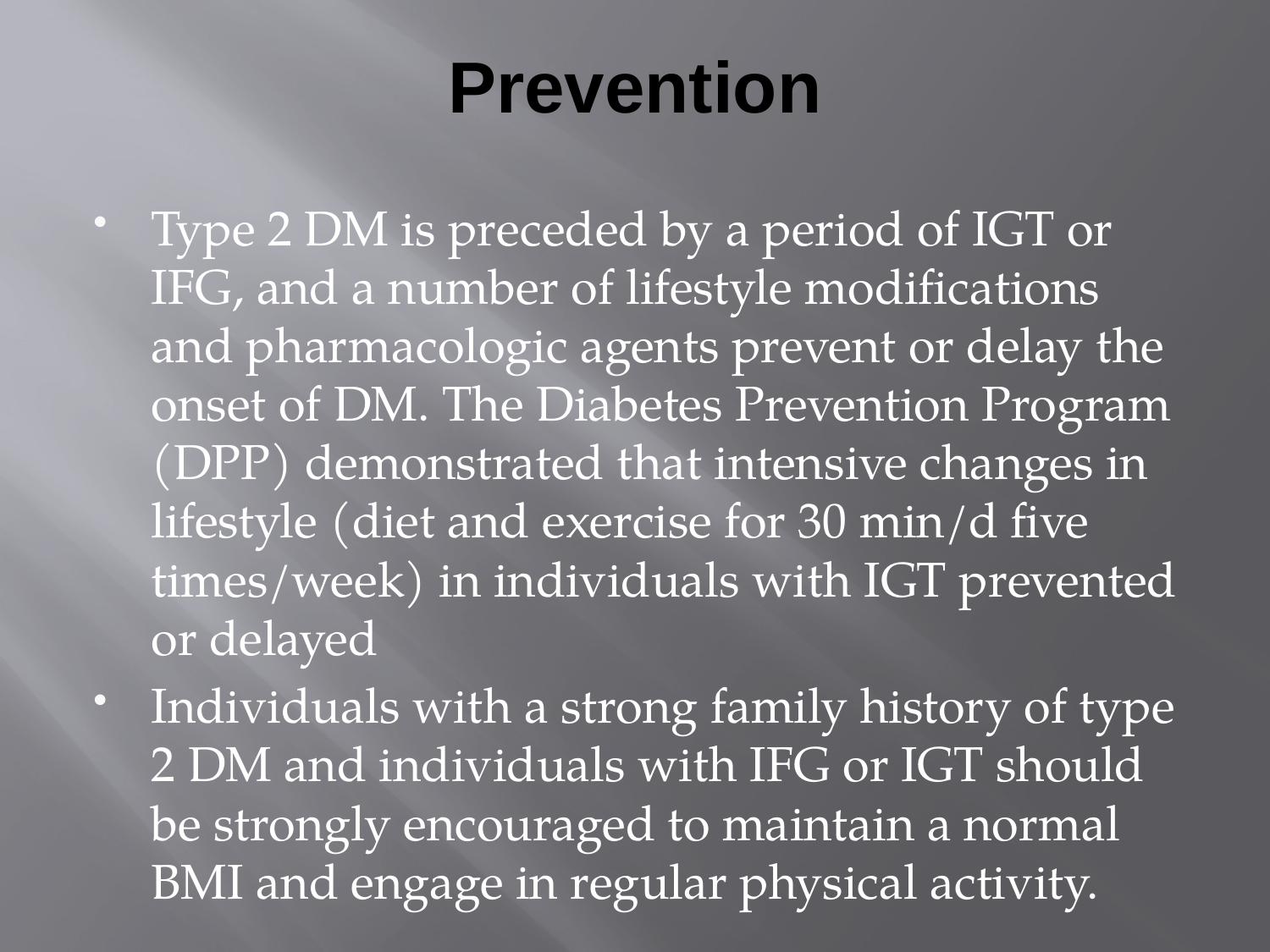

# Prevention
Type 2 DM is preceded by a period of IGT or IFG, and a number of lifestyle modifications and pharmacologic agents prevent or delay the onset of DM. The Diabetes Prevention Program (DPP) demonstrated that intensive changes in lifestyle (diet and exercise for 30 min/d five times/week) in individuals with IGT prevented or delayed
Individuals with a strong family history of type 2 DM and individuals with IFG or IGT should be strongly encouraged to maintain a normal BMI and engage in regular physical activity.